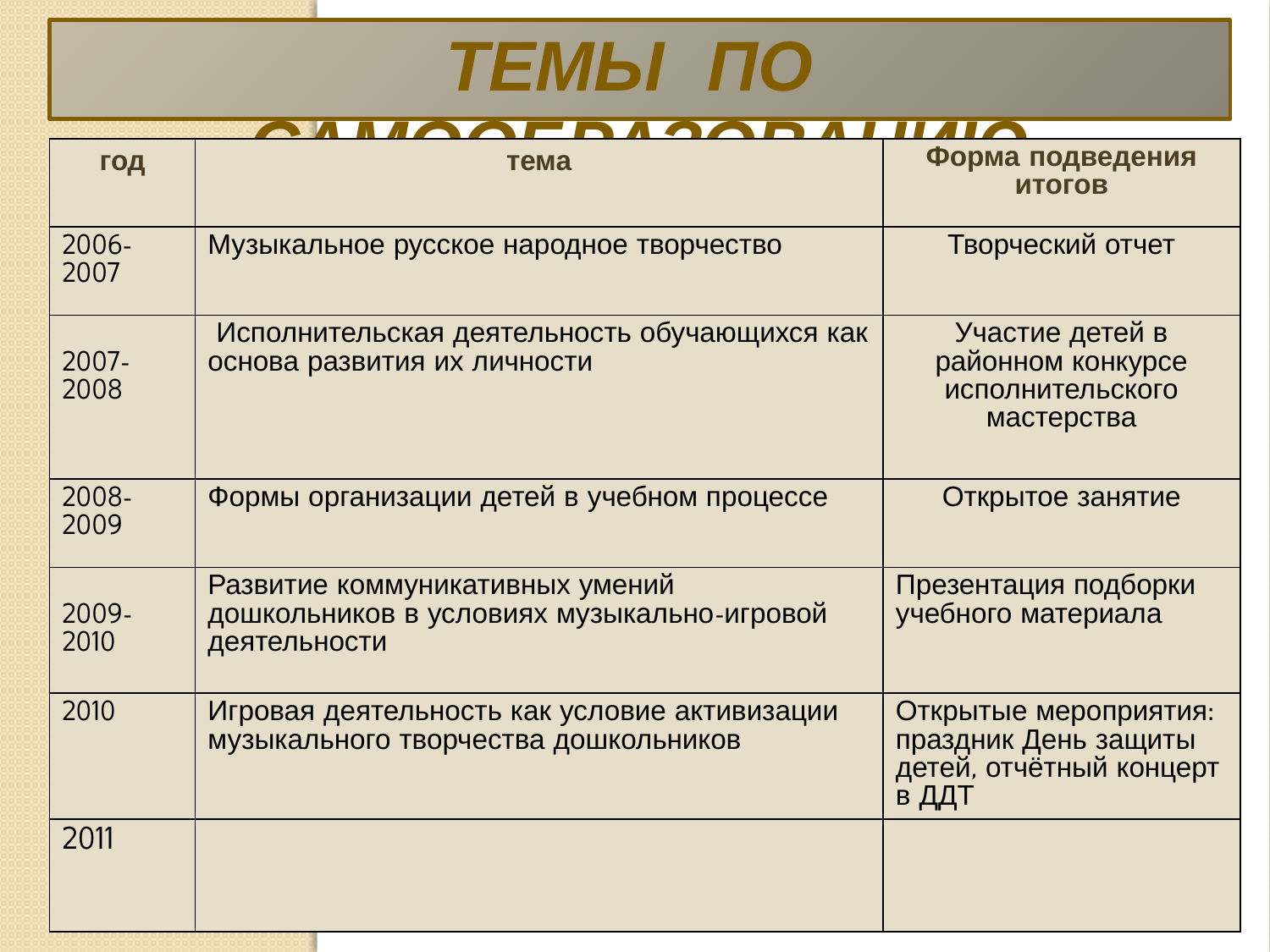

# Темы  по  Самообразованию
| год | тема | Форма подведения итогов |
| --- | --- | --- |
| 2006- 2007 | Музыкальное русское народное творчество | Творческий отчет |
| 2007- 2008 | Исполнительская деятельность обучающихся как основа развития их личности | Участие детей в районном конкурсе исполнительского мастерства |
| 2008- 2009 | Формы организации детей в учебном процессе | Открытое занятие |
| 2009- 2010 | Развитие коммуникативных умений дошкольников в условиях музыкально-игровой деятельности | Презентация подборки учебного материала |
| 2010 | Игровая деятельность как условие активизации музыкального творчества дошкольников | Открытые мероприятия: праздник День защиты детей, отчётный концерт в ДДТ |
| 2011 |  |  |